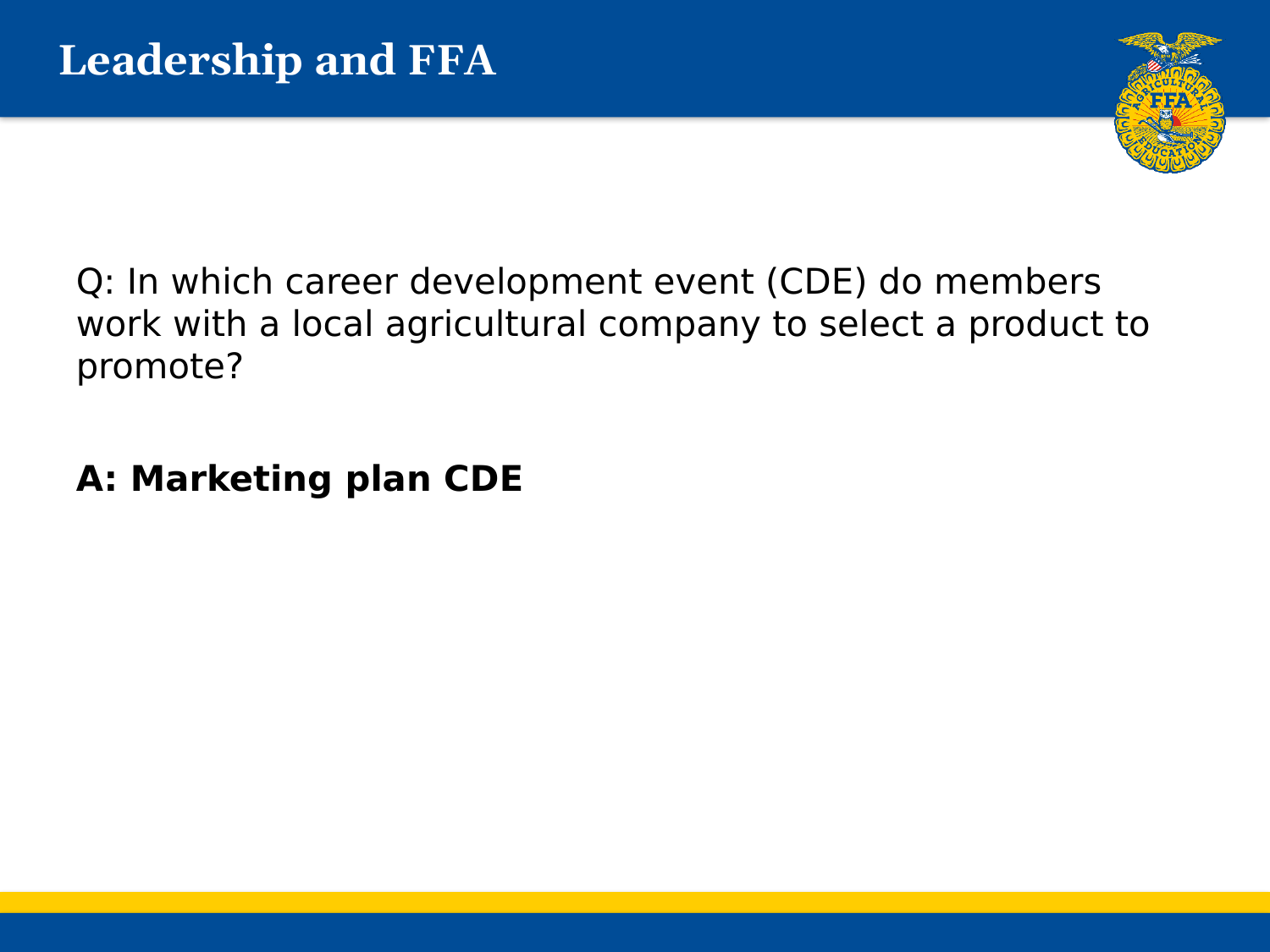

# Leadership and FFA
Q: In which career development event (CDE) do members work with a local agricultural company to select a product to promote?

A: Marketing plan CDE